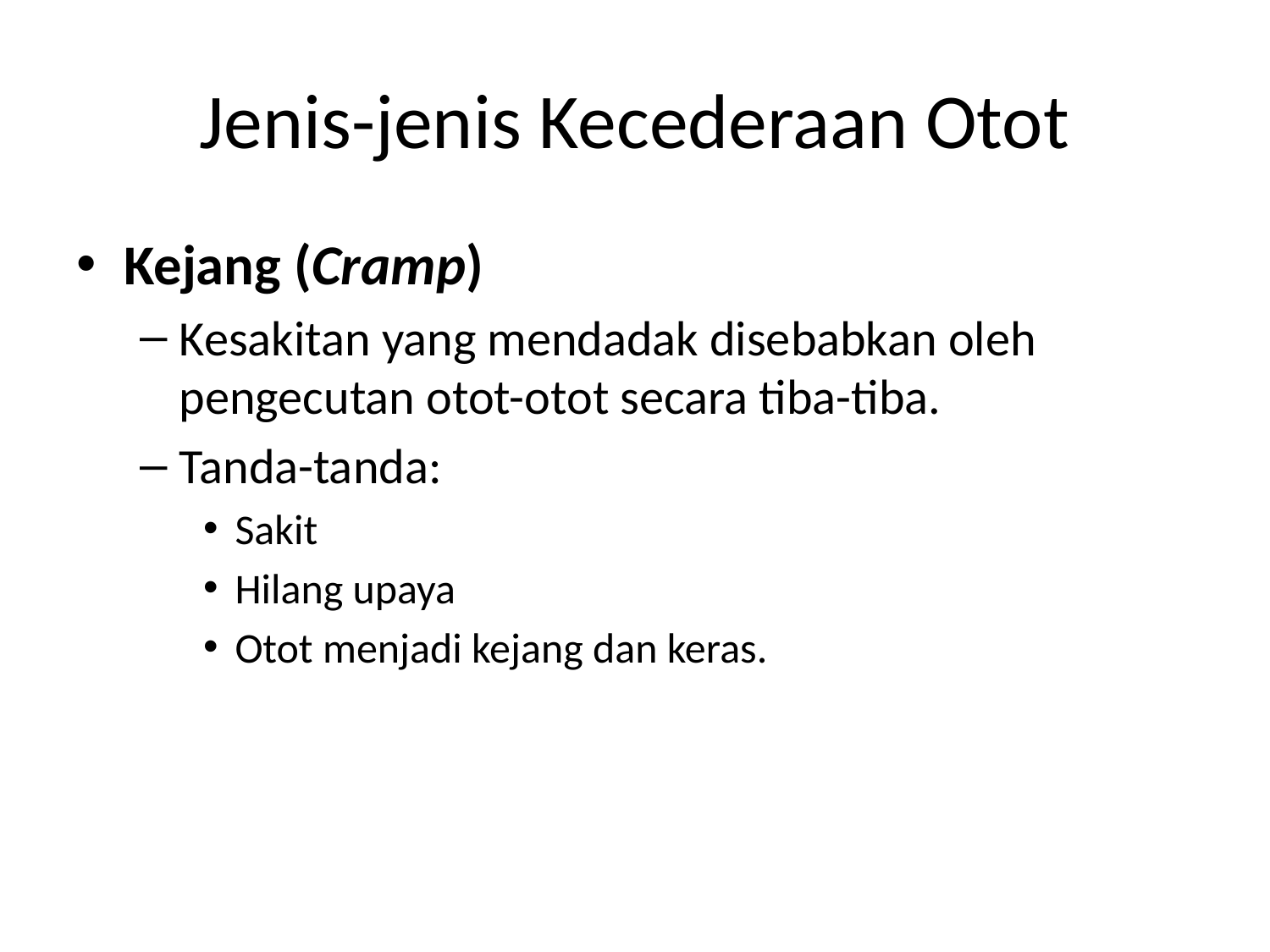

# Jenis-jenis Kecederaan Otot
Kejang (Cramp)
Kesakitan yang mendadak disebabkan oleh pengecutan otot-otot secara tiba-tiba.
Tanda-tanda:
Sakit
Hilang upaya
Otot menjadi kejang dan keras.